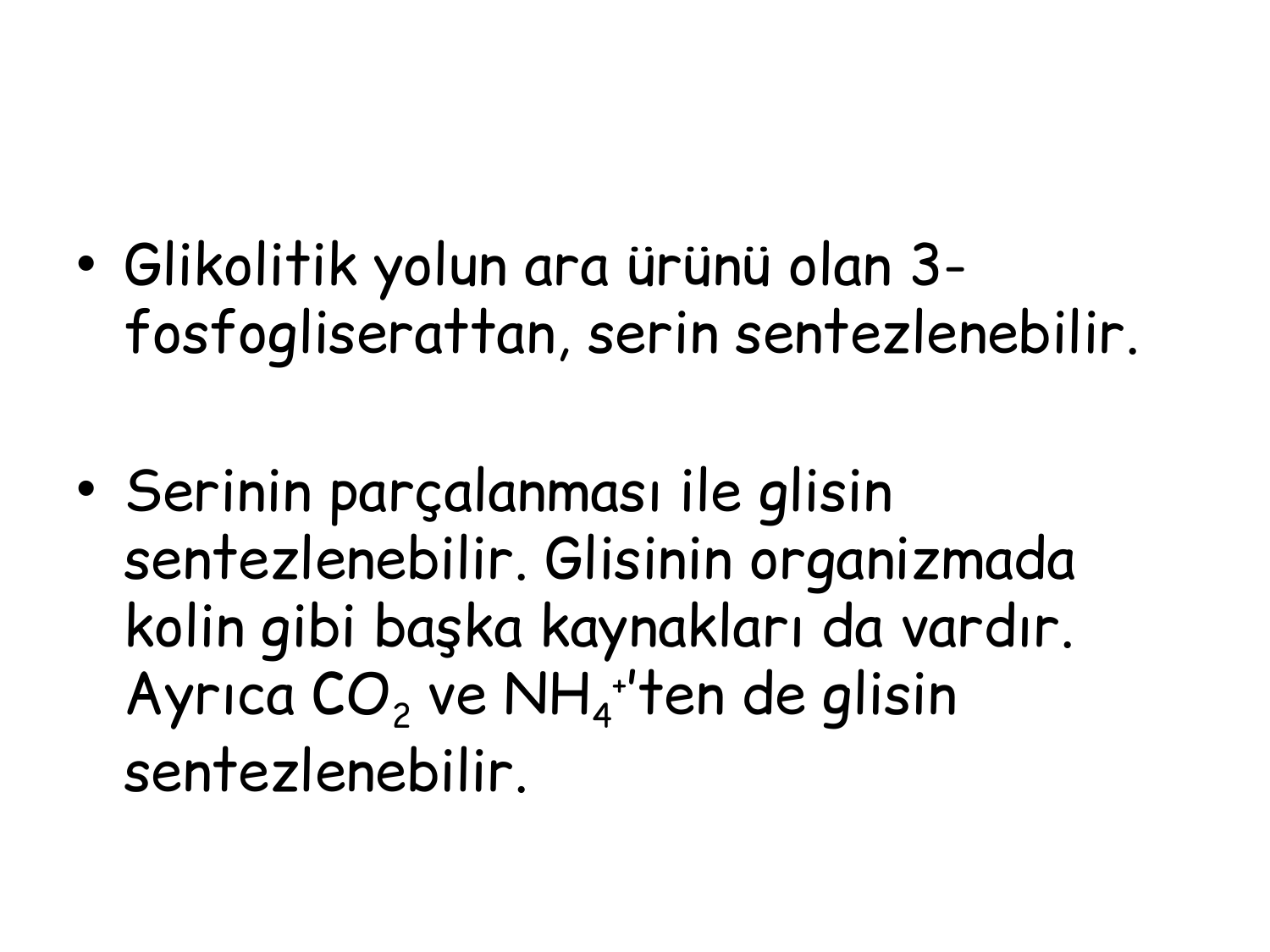

#
Glikolitik yolun ara ürünü olan 3-fosfogliserattan, serin sentezlenebilir.

Serinin parçalanması ile glisin sentezlenebilir. Glisinin organizmada kolin gibi başka kaynakları da vardır. Ayrıca CO2 ve NH4+’ten de glisin sentezlenebilir.